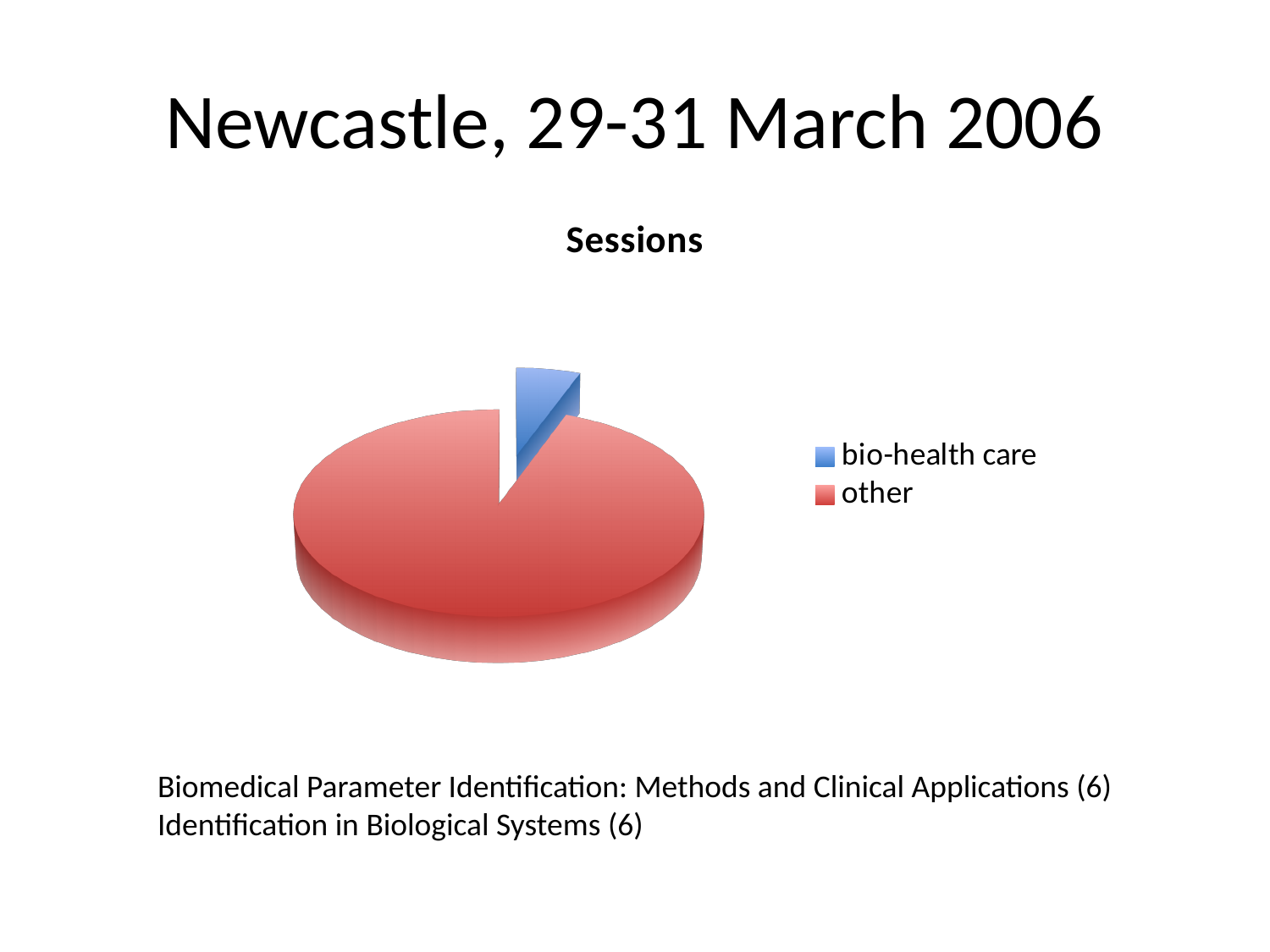

# Newcastle, 29-31 March 2006

[unsupported chart]

Biomedical Parameter Identification: Methods and Clinical Applications (6)
Identification in Biological Systems (6)